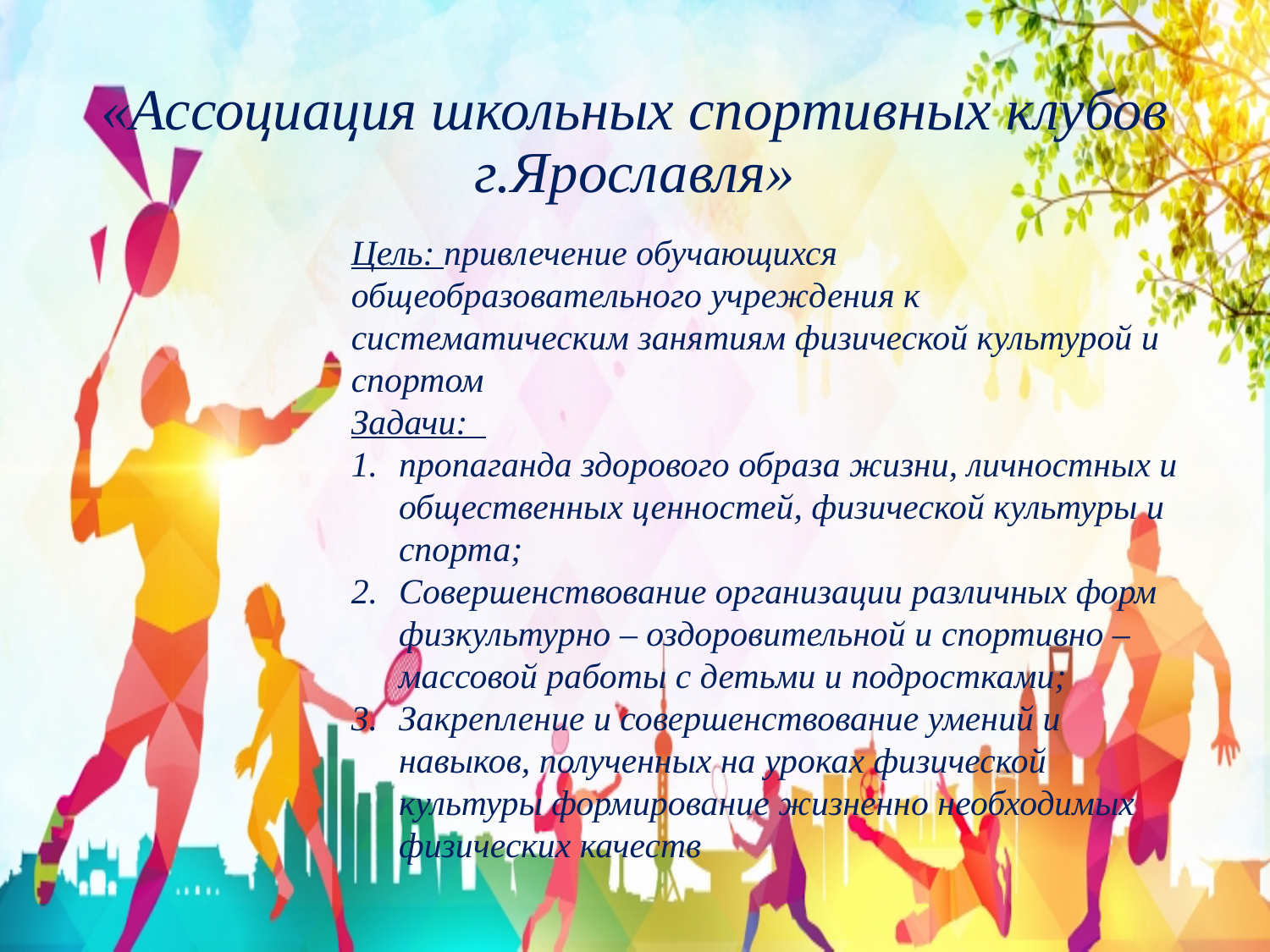

# «Ассоциация школьных спортивных клубов г.Ярославля»
Цель: привлечение обучающихся общеобразовательного учреждения к систематическим занятиям физической культурой и спортом
Задачи:
пропаганда здорового образа жизни, личностных и общественных ценностей, физической культуры и спорта;
Совершенствование организации различных форм физкультурно – оздоровительной и спортивно – массовой работы с детьми и подростками;
Закрепление и совершенствование умений и навыков, полученных на уроках физической культуры формирование жизненно необходимых физических качеств